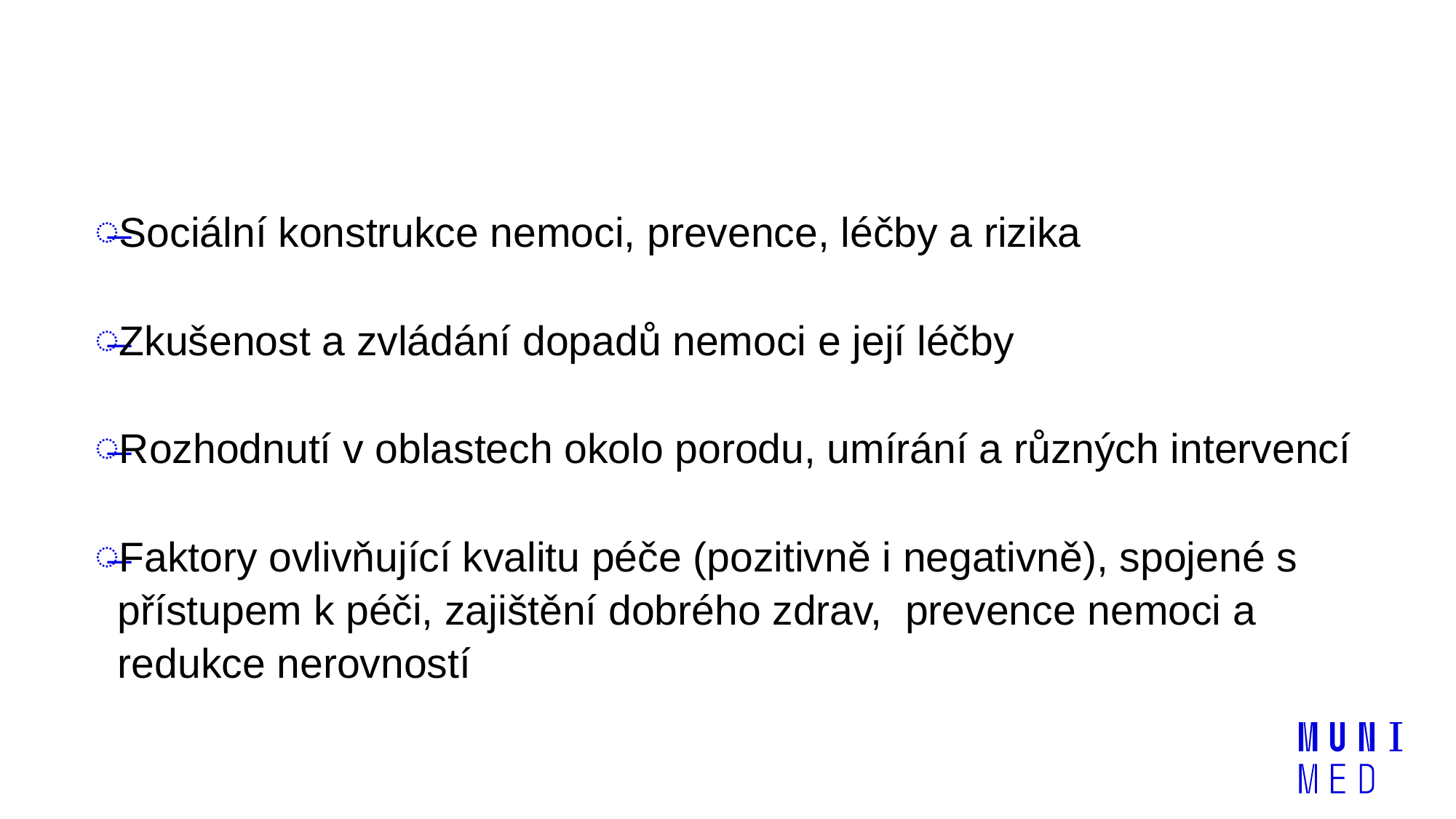

# KVALITATIVNÍ VÝZKUM – VE ZDRAVOTNÍCH VĚDÁCH – SPECIFICKÁ TÉMATA
Sociální konstrukce nemoci, prevence, léčby a rizika

Zkušenost a zvládání dopadů nemoci e její léčby

Rozhodnutí v oblastech okolo porodu, umírání a různých intervencí

Faktory ovlivňující kvalitu péče (pozitivně i negativně), spojené s přístupem k péči, zajištění dobrého zdrav,  prevence nemoci a redukce nerovností